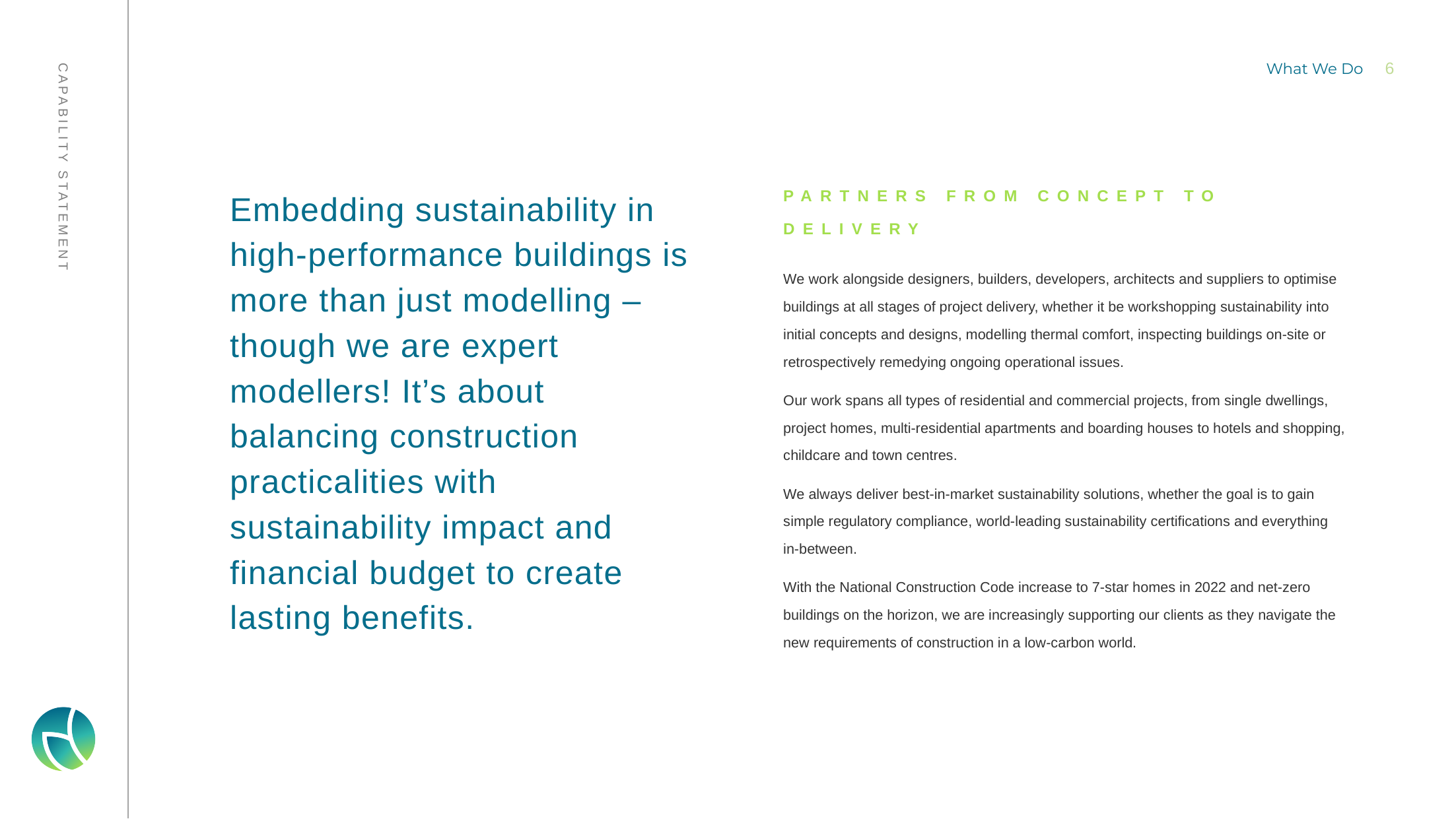

6
What We Do
Embedding sustainability in high-performance buildings is more than just modelling – though we are expert modellers! It’s about balancing construction practicalities with sustainability impact and financial budget to create lasting benefits.
PARTNERS FROM CONCEPT TO DELIVERY
We work alongside designers, builders, developers, architects and suppliers to optimise buildings at all stages of project delivery, whether it be workshopping sustainability into initial concepts and designs, modelling thermal comfort, inspecting buildings on-site or retrospectively remedying ongoing operational issues.
Our work spans all types of residential and commercial projects, from single dwellings, project homes, multi-residential apartments and boarding houses to hotels and shopping, childcare and town centres.
We always deliver best-in-market sustainability solutions, whether the goal is to gain simple regulatory compliance, world-leading sustainability certifications and everything in-between.
With the National Construction Code increase to 7-star homes in 2022 and net-zero buildings on the horizon, we are increasingly supporting our clients as they navigate the new requirements of construction in a low-carbon world.